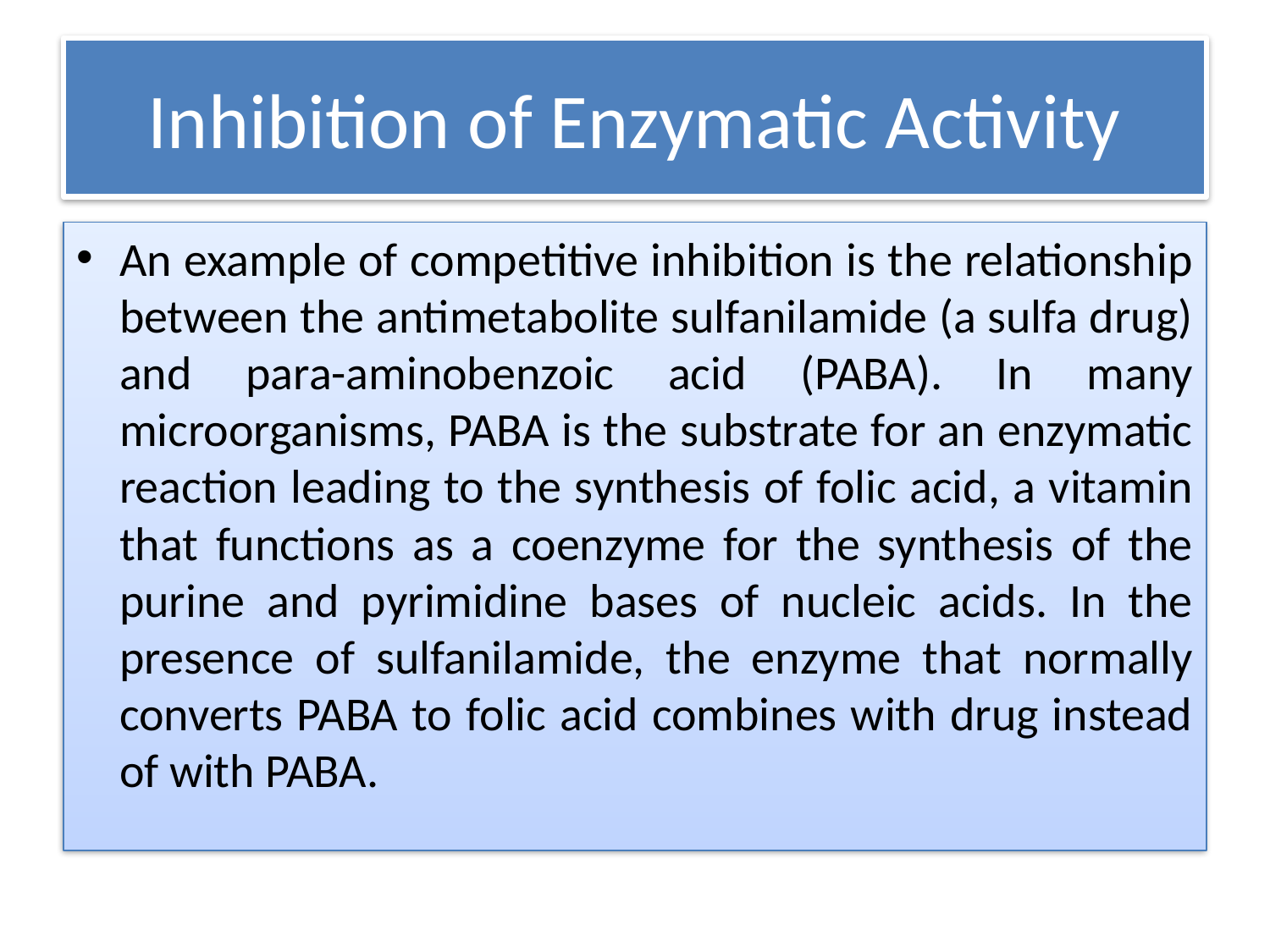

# Inhibition of Enzymatic Activity
An example of competitive inhibition is the relationship between the antimetabolite sulfanilamide (a sulfa drug) and para-aminobenzoic acid (PABA). In many microorganisms, PABA is the substrate for an enzymatic reaction leading to the synthesis of folic acid, a vitamin that functions as a coenzyme for the synthesis of the purine and pyrimidine bases of nucleic acids. In the presence of sulfanilamide, the enzyme that normally converts PABA to folic acid combines with drug instead of with PABA.